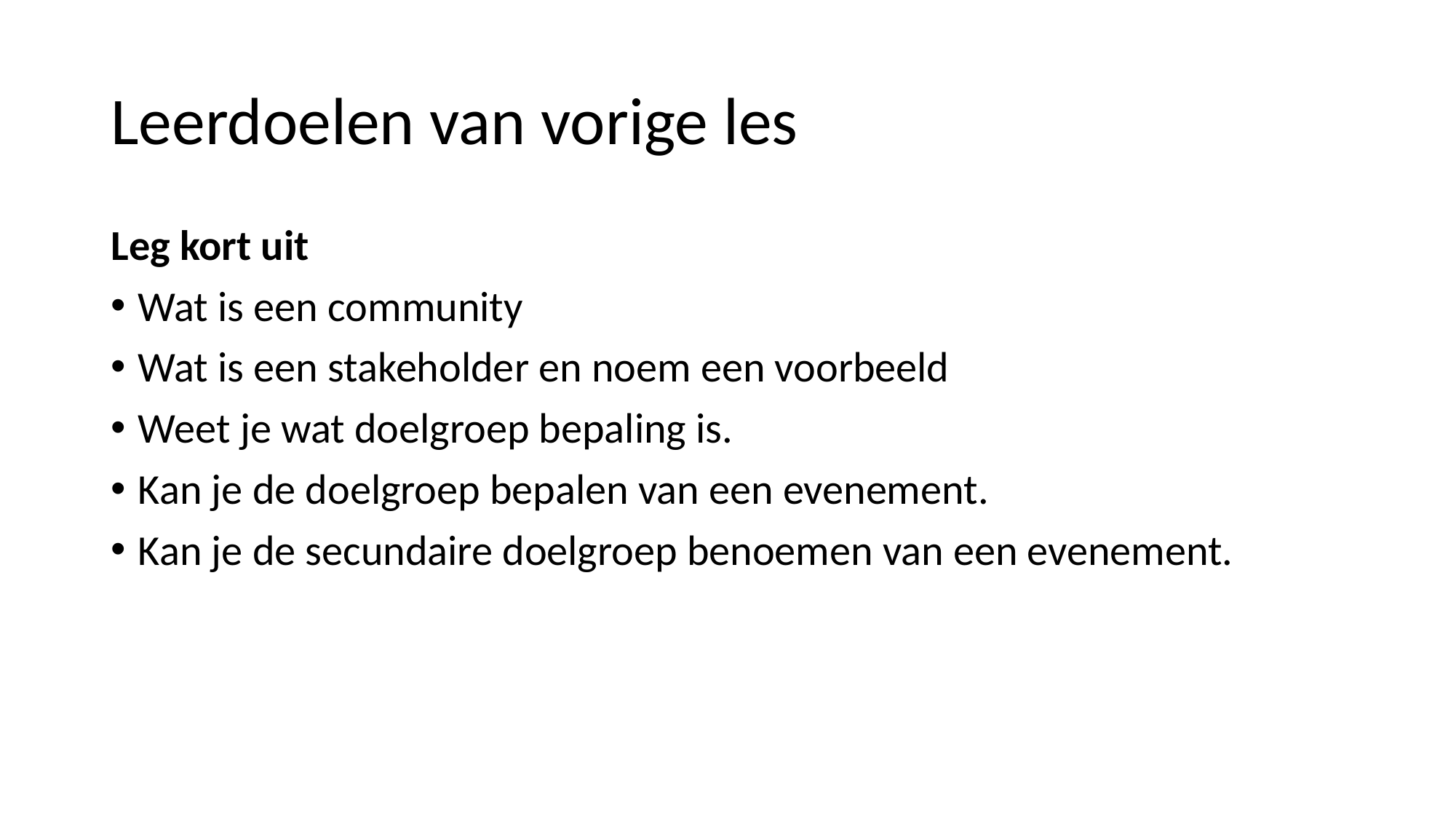

# Leerdoelen van vorige les
Leg kort uit
Wat is een community
Wat is een stakeholder en noem een voorbeeld
Weet je wat doelgroep bepaling is.
Kan je de doelgroep bepalen van een evenement.
Kan je de secundaire doelgroep benoemen van een evenement.